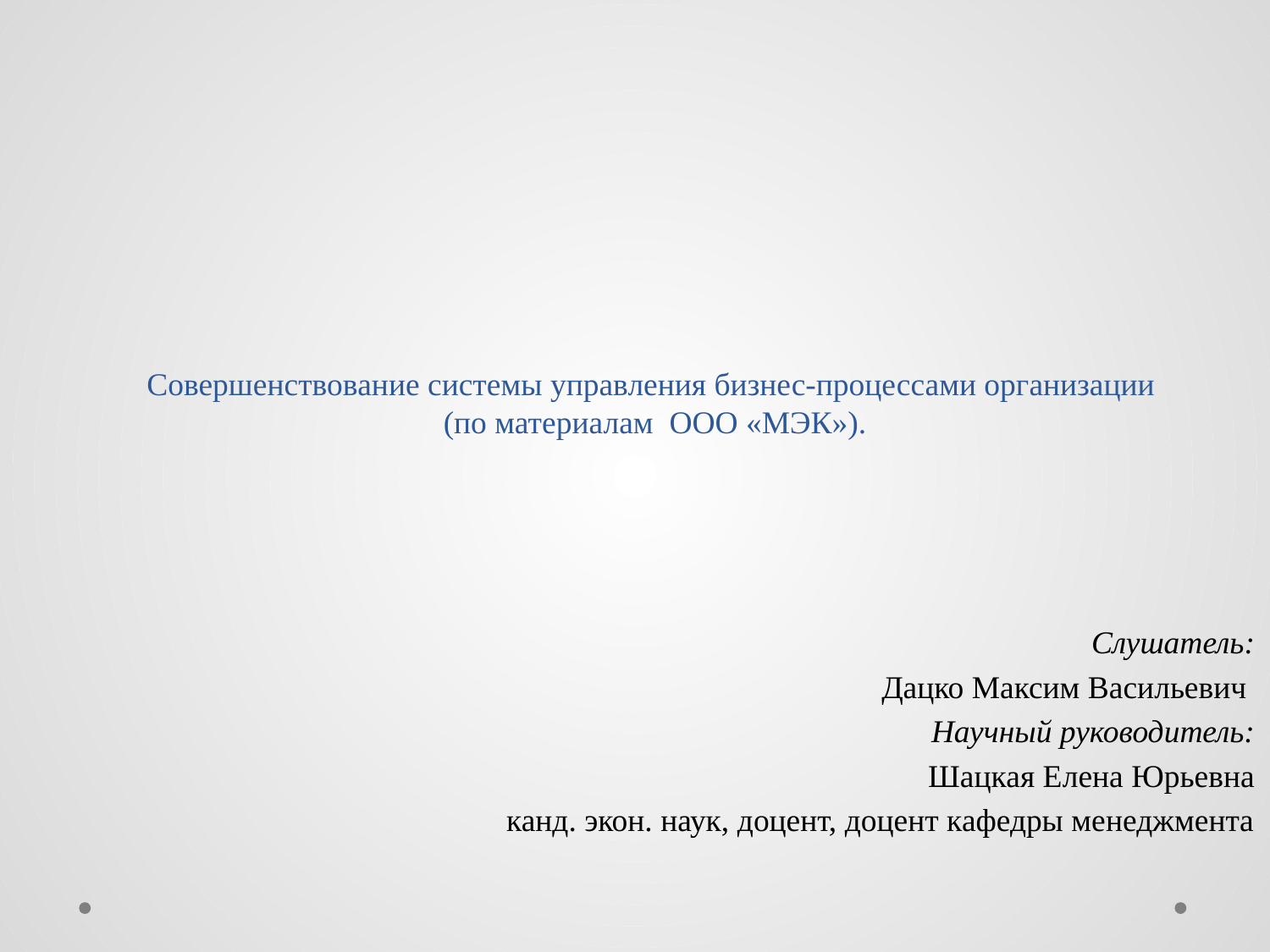

# Совершенствование системы управления бизнес-процессами организации (по материалам  ООО «МЭК»).
Слушатель:
Дацко Максим Васильевич
Научный руководитель:
Шацкая Елена Юрьевна
канд. экон. наук, доцент, доцент кафедры менеджмента